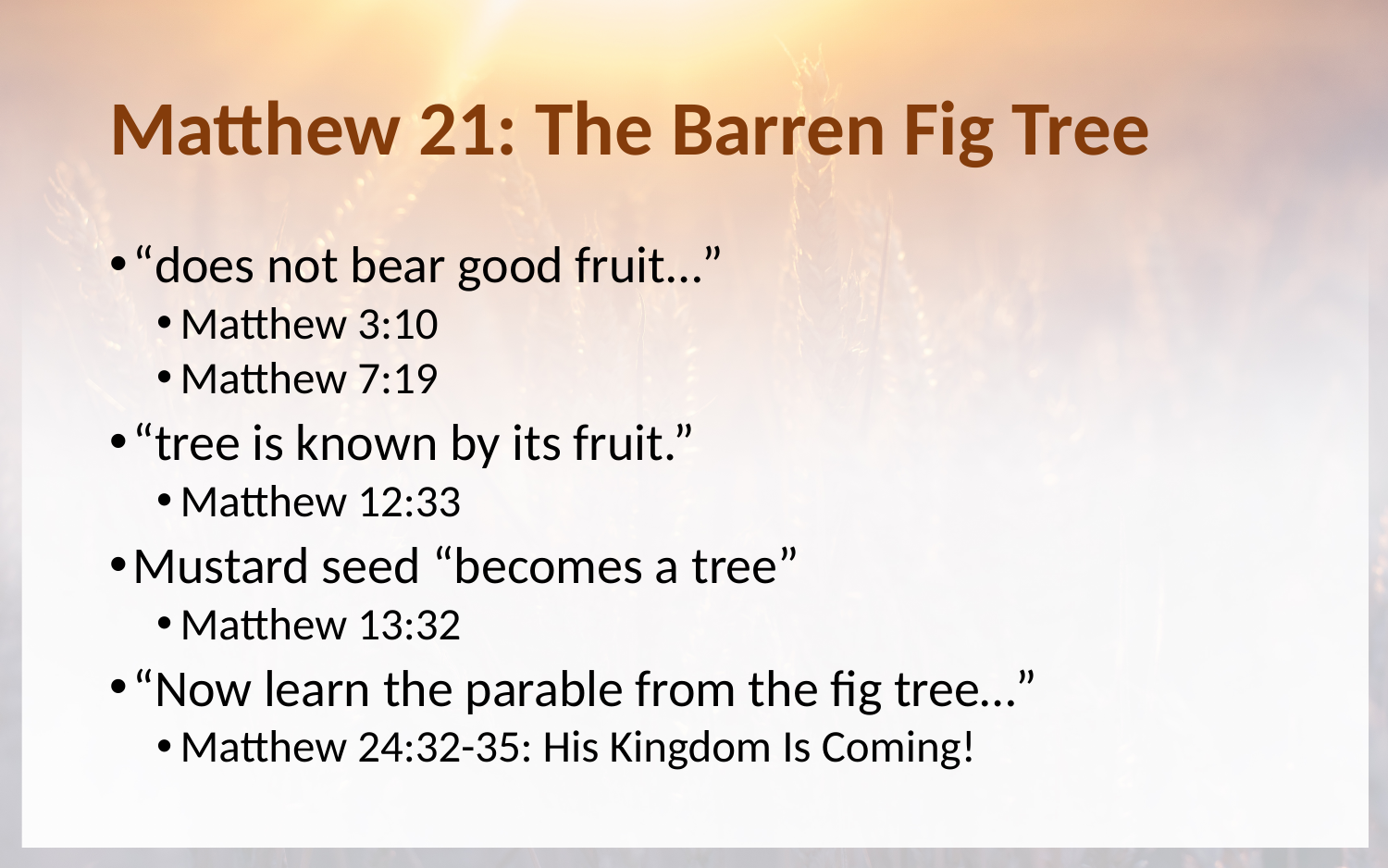

# Matthew 21: The Barren Fig Tree
“does not bear good fruit…”
Matthew 3:10
Matthew 7:19
“tree is known by its fruit.”
Matthew 12:33
Mustard seed “becomes a tree”
Matthew 13:32
“Now learn the parable from the fig tree…”
Matthew 24:32-35: His Kingdom Is Coming!